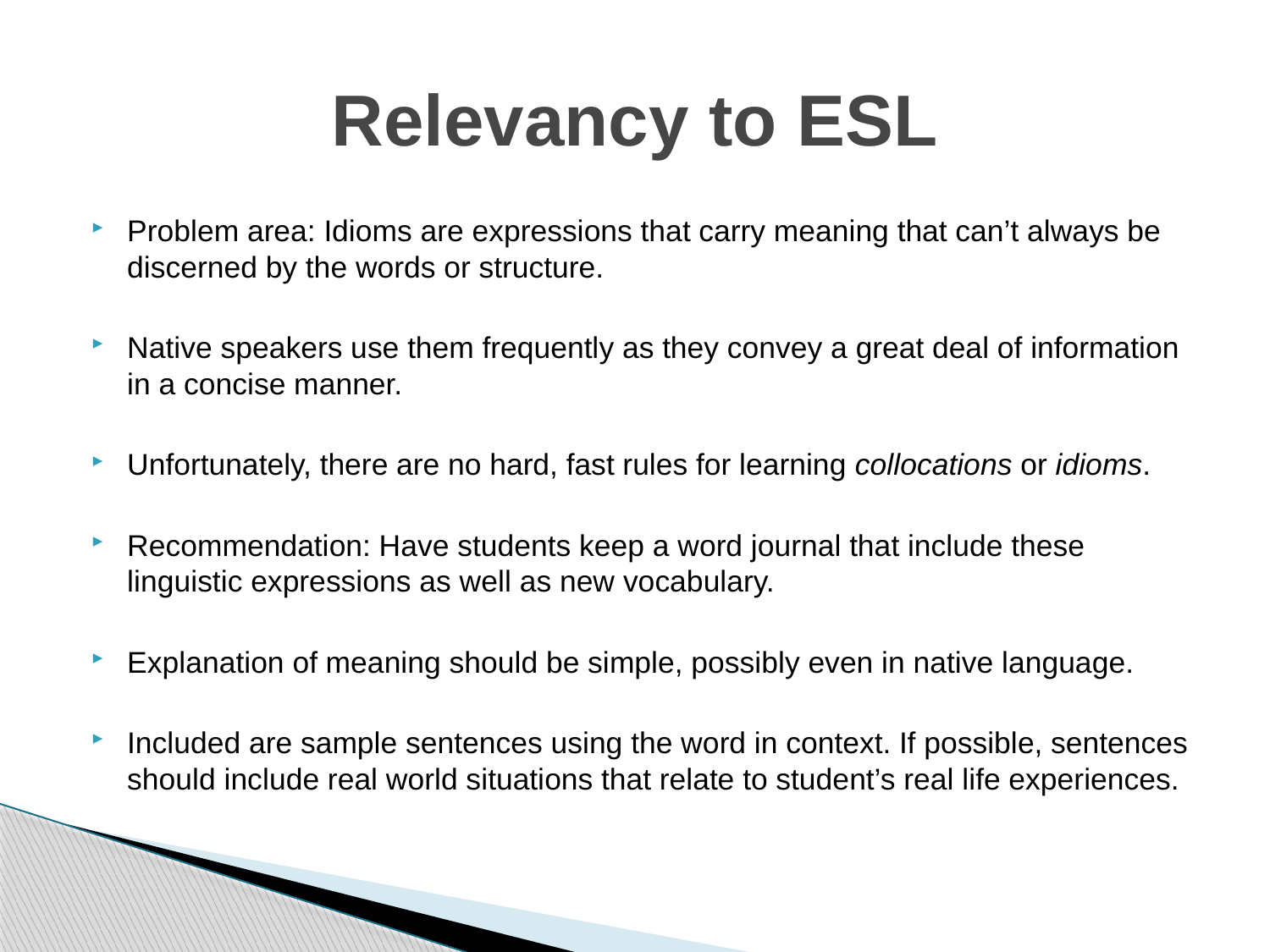

# Relevancy to ESL
Problem area: Idioms are expressions that carry meaning that can’t always be discerned by the words or structure.

Native speakers use them frequently as they convey a great deal of information in a concise manner.

Unfortunately, there are no hard, fast rules for learning collocations or idioms.

Recommendation: Have students keep a word journal that include these linguistic expressions as well as new vocabulary.

Explanation of meaning should be simple, possibly even in native language.

Included are sample sentences using the word in context. If possible, sentences should include real world situations that relate to student’s real life experiences.